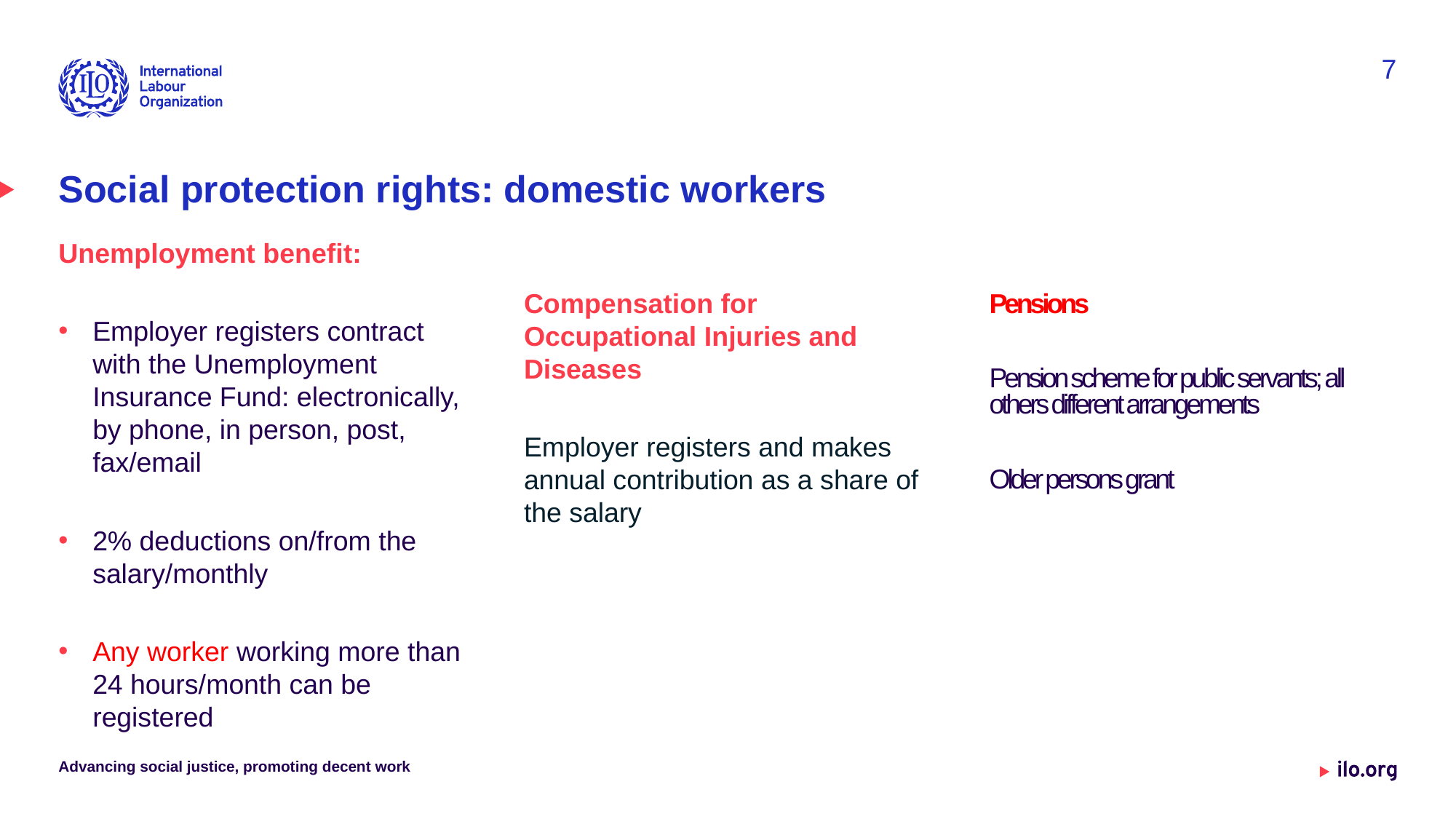

7
# Social protection rights: domestic workers
Unemployment benefit:
Employer registers contract with the Unemployment Insurance Fund: electronically, by phone, in person, post, fax/email
2% deductions on/from the salary/monthly
Any worker working more than 24 hours/month can be registered
Compensation for Occupational Injuries and Diseases
Employer registers and makes annual contribution as a share of the salary
Pensions
Pension scheme for public servants; all others different arrangements
Older persons grant

Advancing social justice, promoting decent work
Date: Monday / 01 / October / 2019